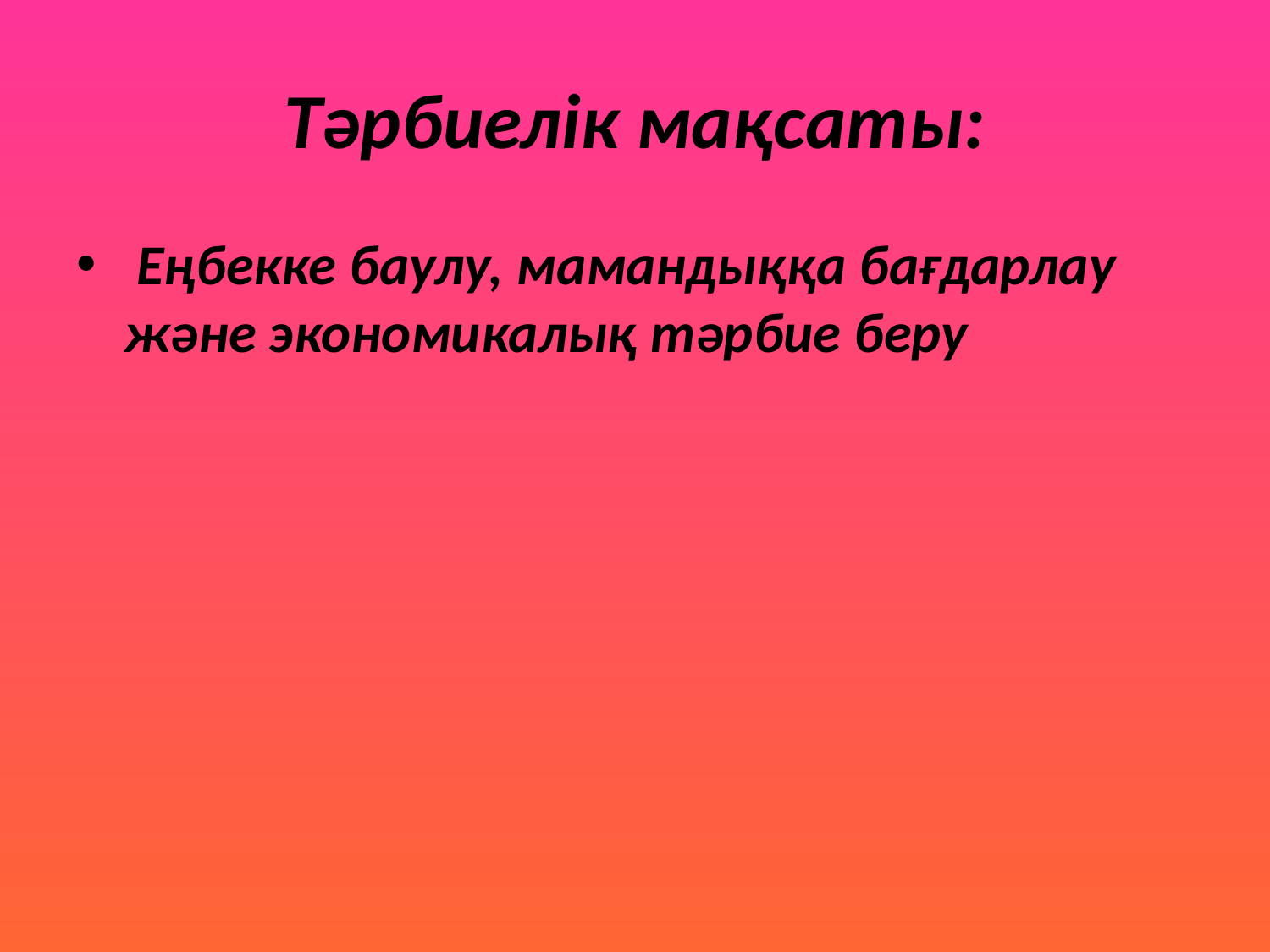

# Тәрбиелік мақсаты:
 Еңбекке баулу, мамандыққа бағдарлау және экономикалық тәрбие беру